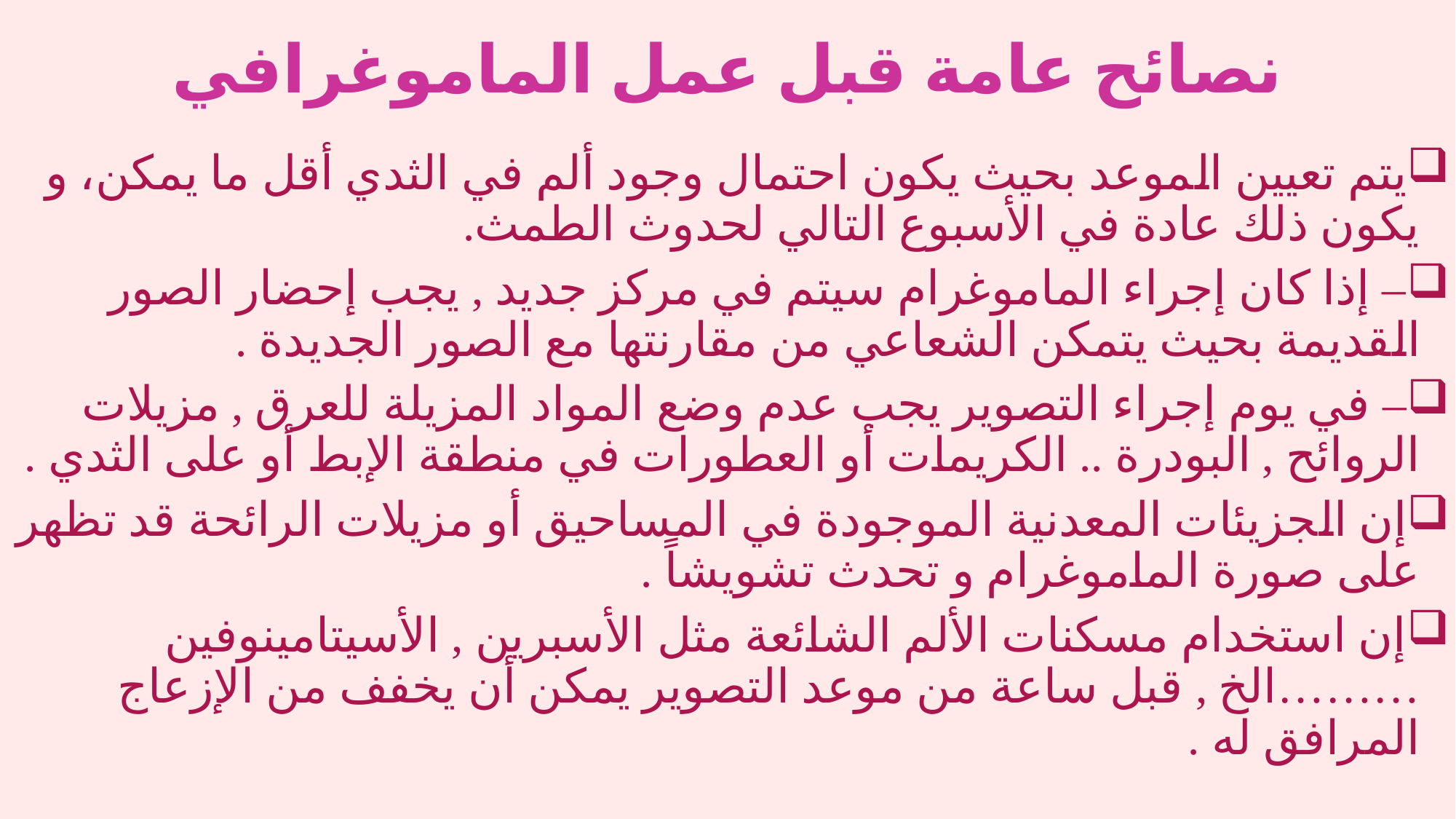

نصائح عامة قبل عمل الماموغرافي
يتم تعيين الموعد بحيث يكون احتمال وجود ألم في الثدي أقل ما يمكن، و يكون ذلك عادة في الأسبوع التالي لحدوث الطمث.
– إذا كان إجراء الماموغرام سيتم في مركز جديد , يجب إحضار الصور القديمة بحيث يتمكن الشعاعي من مقارنتها مع الصور الجديدة .
– في يوم إجراء التصوير يجب عدم وضع المواد المزيلة للعرق , مزيلات الروائح , البودرة .. الكريمات أو العطورات في منطقة الإبط أو على الثدي .
إن الجزيئات المعدنية الموجودة في المساحيق أو مزيلات الرائحة قد تظهر على صورة الماموغرام و تحدث تشويشاً .
إن استخدام مسكنات الألم الشائعة مثل الأسبرين , الأسيتامينوفين ………الخ , قبل ساعة من موعد التصوير يمكن أن يخفف من الإزعاج المرافق له .